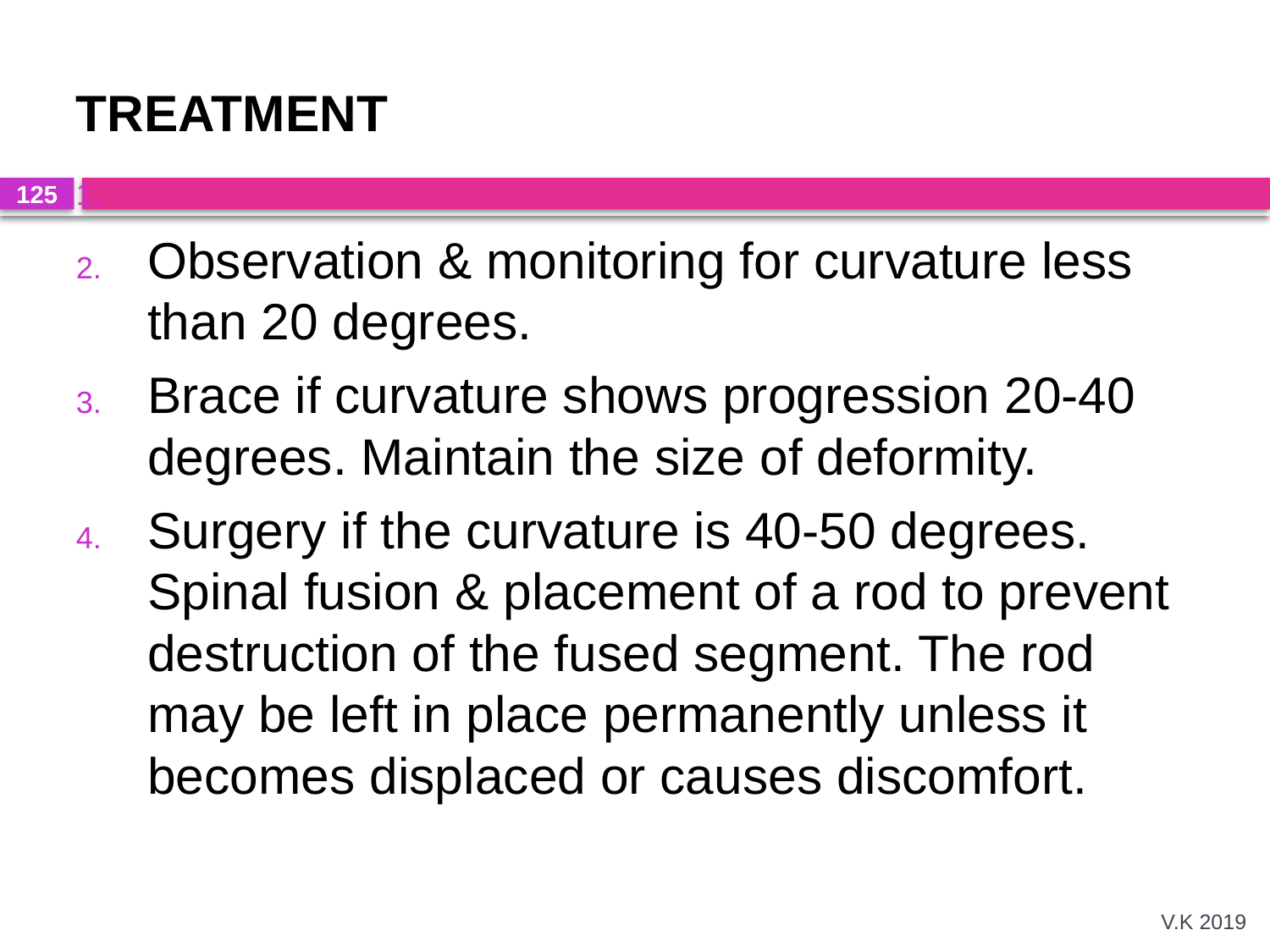

#
TREATMENT

Observation & monitoring for curvature less than 20 degrees.
Brace if curvature shows progression 20-40 degrees. Maintain the size of deformity.
Surgery if the curvature is 40-50 degrees. Spinal fusion & placement of a rod to prevent destruction of the fused segment. The rod may be left in place permanently unless it becomes displaced or causes discomfort.
125
V.K 2019